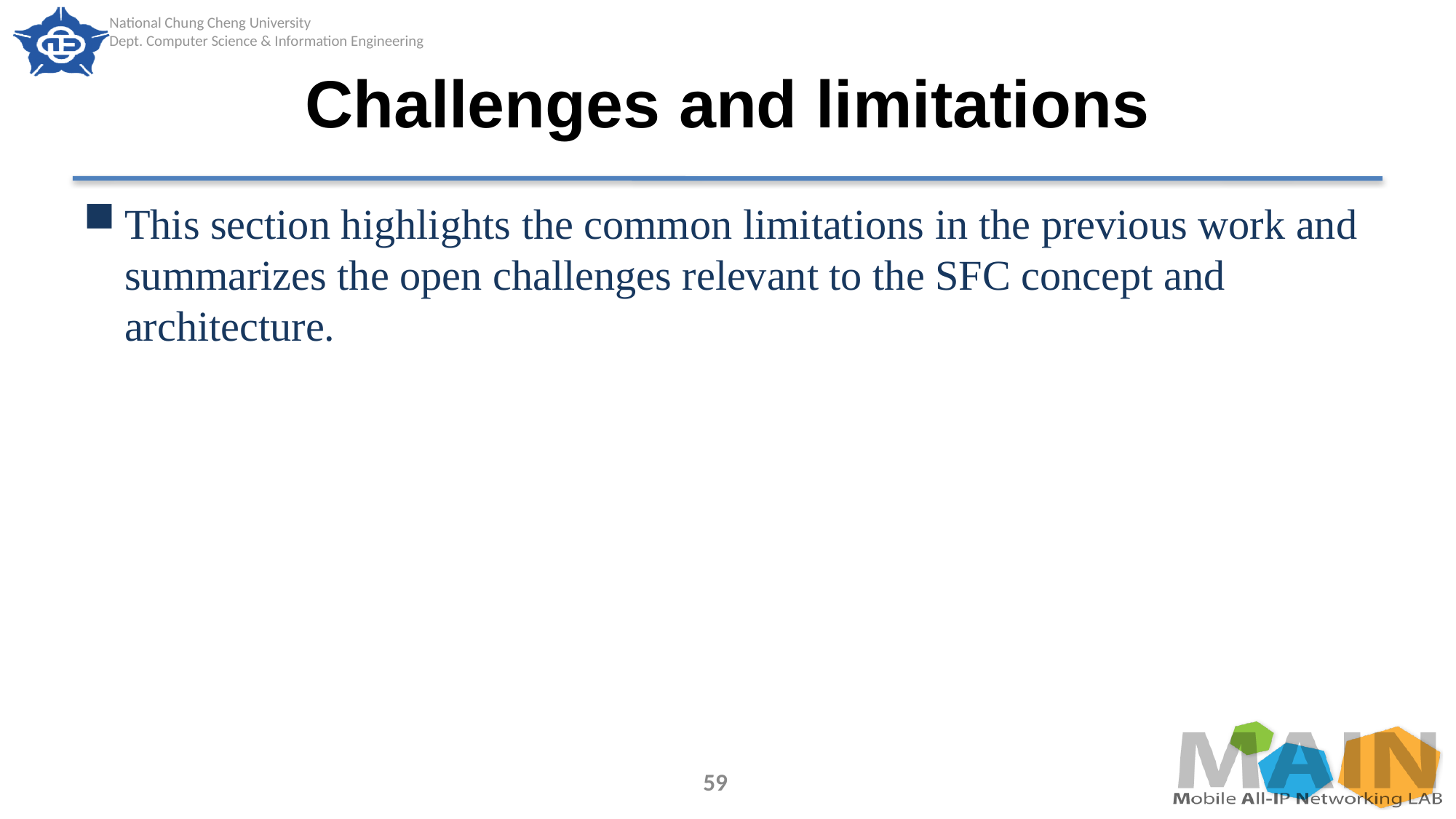

# Challenges and limitations
This section highlights the common limitations in the previous work and summarizes the open challenges relevant to the SFC concept and architecture.
59